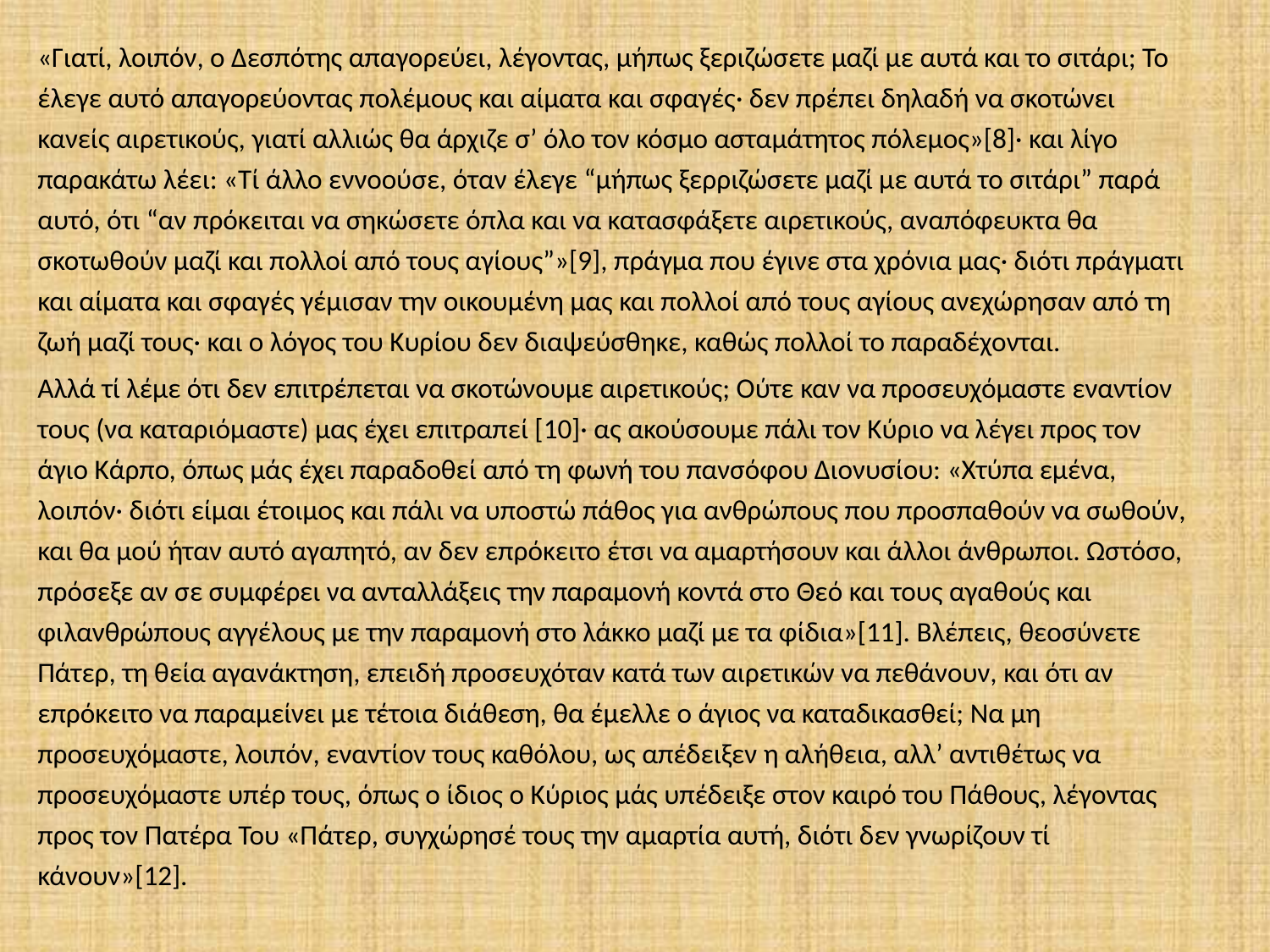

«Γιατί, λοιπόν, ο Δεσπότης απαγορεύει, λέγοντας, μήπως ξεριζώσετε μαζί με αυτά και το σιτάρι; Το έλεγε αυτό απαγορεύοντας πολέμους και αίματα και σφαγές· δεν πρέπει δηλαδή να σκοτώνει κανείς αιρετικούς, γιατί αλλιώς θα άρχιζε σ’ όλο τον κόσμο ασταμάτητος πόλεμος»[8]· και λίγο παρακάτω λέει: «Τί άλλο εννοούσε, όταν έλεγε “μήπως ξερριζώσετε μαζί με αυτά το σιτάρι” παρά αυτό, ότι “αν πρόκειται να σηκώσετε όπλα και να κατασφάξετε αιρετικούς, αναπόφευκτα θα σκοτωθούν μαζί και πολλοί από τους αγίους”»[9], πράγμα που έγινε στα χρόνια μας· διότι πράγματι και αίματα και σφαγές γέμισαν την οικουμένη μας και πολλοί από τους αγίους ανεχώρησαν από τη ζωή μαζί τους· και ο λόγος του Κυρίου δεν διαψεύσθηκε, καθώς πολλοί το παραδέχονται.
Αλλά τί λέμε ότι δεν επιτρέπεται να σκοτώνουμε αιρετικούς; Ούτε καν να προσευχόμαστε εναντίον τους (να καταριόμαστε) μας έχει επιτραπεί [10]· ας ακούσουμε πάλι τον Κύριο να λέγει προς τον άγιο Κάρπο, όπως μάς έχει παραδοθεί από τη φωνή του πανσόφου Διονυσίου: «Χτύπα εμένα, λοιπόν· διότι είμαι έτοιμος και πάλι να υποστώ πάθος για ανθρώπους που προσπαθούν να σωθούν, και θα μού ήταν αυτό αγαπητό, αν δεν επρόκειτο έτσι να αμαρτήσουν και άλλοι άνθρωποι. Ωστόσο, πρόσεξε αν σε συμφέρει να ανταλλάξεις την παραμονή κοντά στο Θεό και τους αγαθούς και φιλανθρώπους αγγέλους με την παραμονή στο λάκκο μαζί με τα φίδια»[11]. Βλέπεις, θεοσύνετε Πάτερ, τη θεία αγανάκτηση, επειδή προσευχόταν κατά των αιρετικών να πεθάνουν, και ότι αν επρόκειτο να παραμείνει με τέτοια διάθεση, θα έμελλε ο άγιος να καταδικασθεί; Να μη προσευχόμαστε, λοιπόν, εναντίον τους καθόλου, ως απέδειξεν η αλήθεια, αλλ’ αντιθέτως να προσευχόμαστε υπέρ τους, όπως ο ίδιος ο Κύριος μάς υπέδειξε στον καιρό του Πάθους, λέγοντας προς τον Πατέρα Του «Πάτερ, συγχώρησέ τους την αμαρτία αυτή, διότι δεν γνωρίζουν τί κάνουν»[12].

#